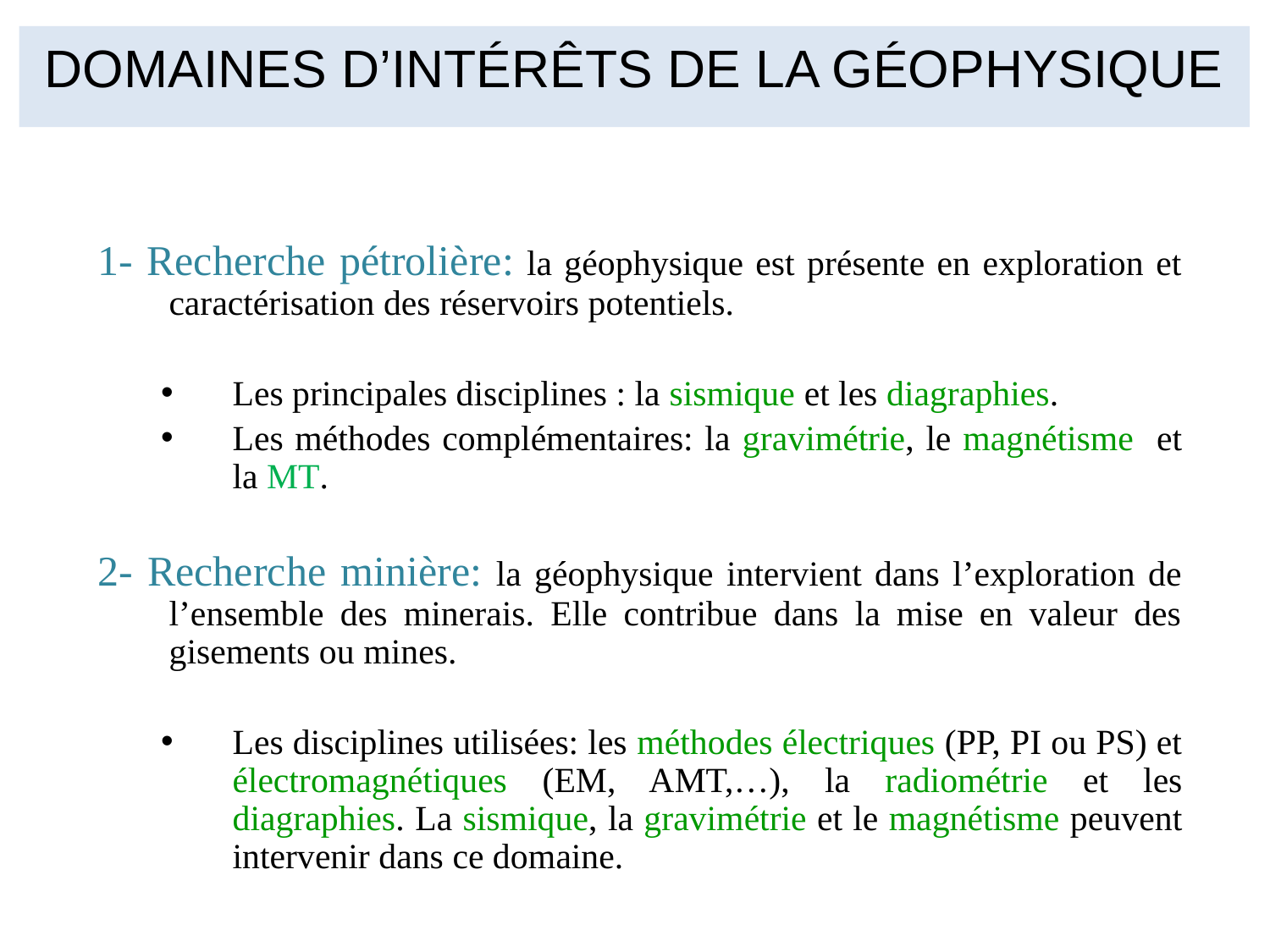

DOMAINES D’INTÉRÊTS DE LA GÉOPHYSIQUE

1- Recherche pétrolière: la géophysique est présente en exploration et caractérisation des réservoirs potentiels.

Les principales disciplines : la sismique et les diagraphies.
Les méthodes complémentaires: la gravimétrie, le magnétisme  et la MT.

2- Recherche minière: la géophysique intervient dans l’exploration de l’ensemble des minerais. Elle contribue dans la mise en valeur des gisements ou mines.

Les disciplines utilisées: les méthodes électriques (PP, PI ou PS) et électromagnétiques (EM, AMT,…), la radiométrie et les diagraphies. La sismique, la gravimétrie et le magnétisme peuvent intervenir dans ce domaine.